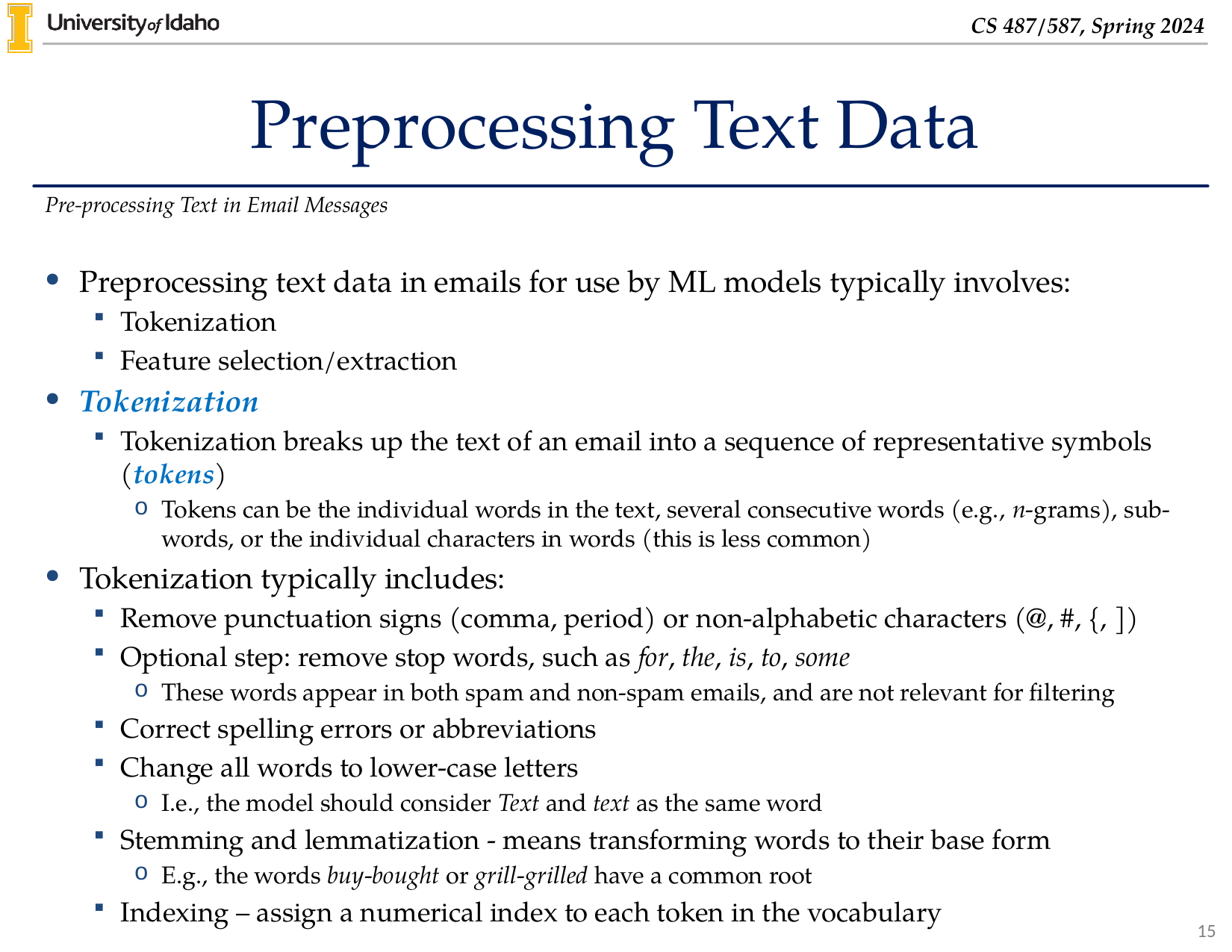

# Preprocessing Text Data
Pre-processing Text in Email Messages

Preprocessing text data in emails for use by ML models typically involves:
Tokenization
Feature selection/extraction
Tokenization
Tokenization breaks up the text of an email into a sequence of representative symbols (tokens)
Tokens can be the individual words in the text, several consecutive words (e.g., n-grams), sub-words, or the individual characters in words (this is less common)
Tokenization typically includes:
Remove punctuation signs (comma, period) or non-alphabetic characters (@, #, {, ])
Optional step: remove stop words, such as for, the, is, to, some
These words appear in both spam and non-spam emails, and are not relevant for filtering
Correct spelling errors or abbreviations
Change all words to lower-case letters
I.e., the model should consider Text and text as the same word
Stemming and lemmatization - means transforming words to their base form
E.g., the words buy-bought or grill-grilled have a common root
Indexing – assign a numerical index to each token in the vocabulary